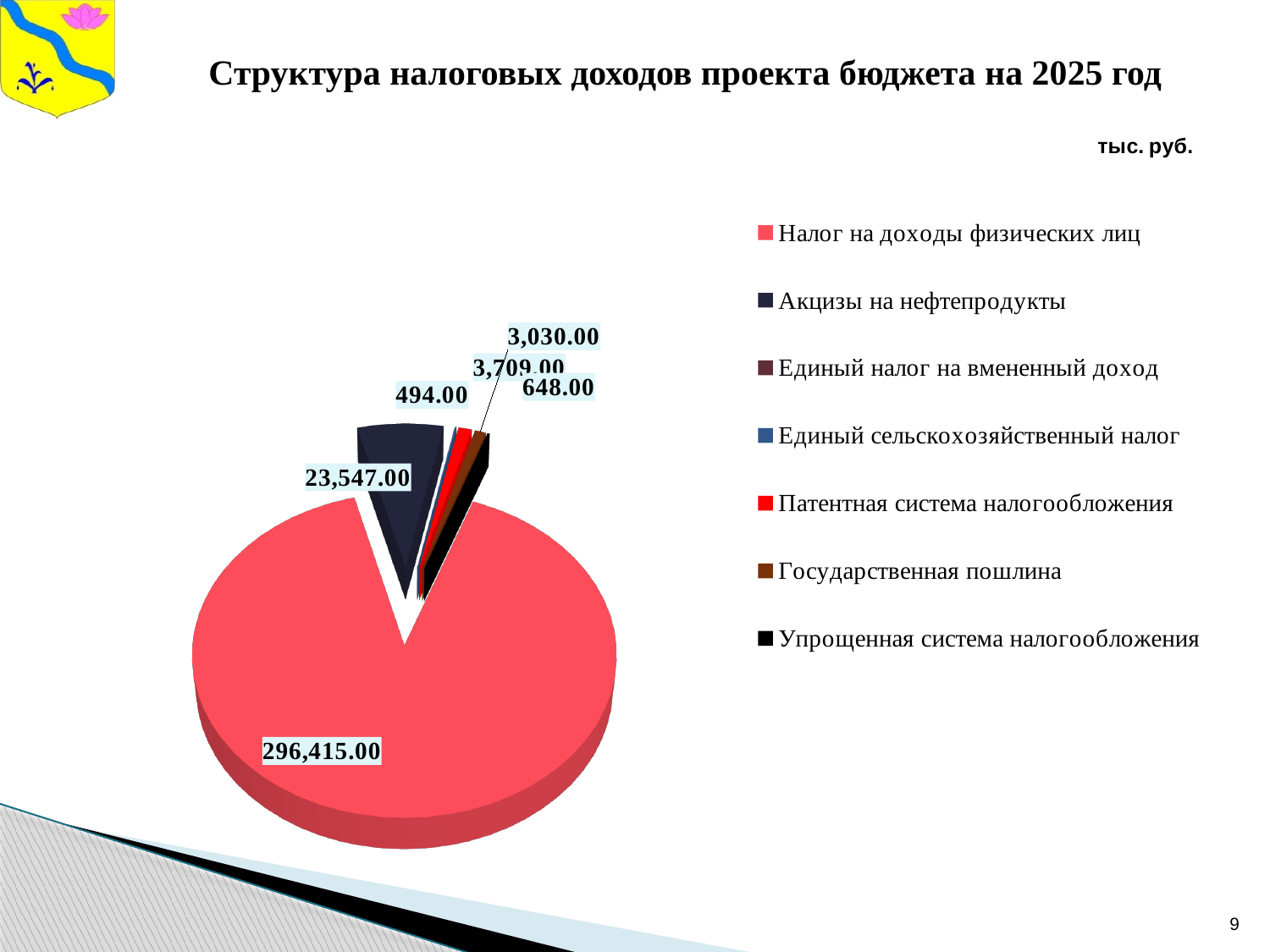

[unsupported chart]

# Структура налоговых доходов проекта бюджета на 2025 год

9